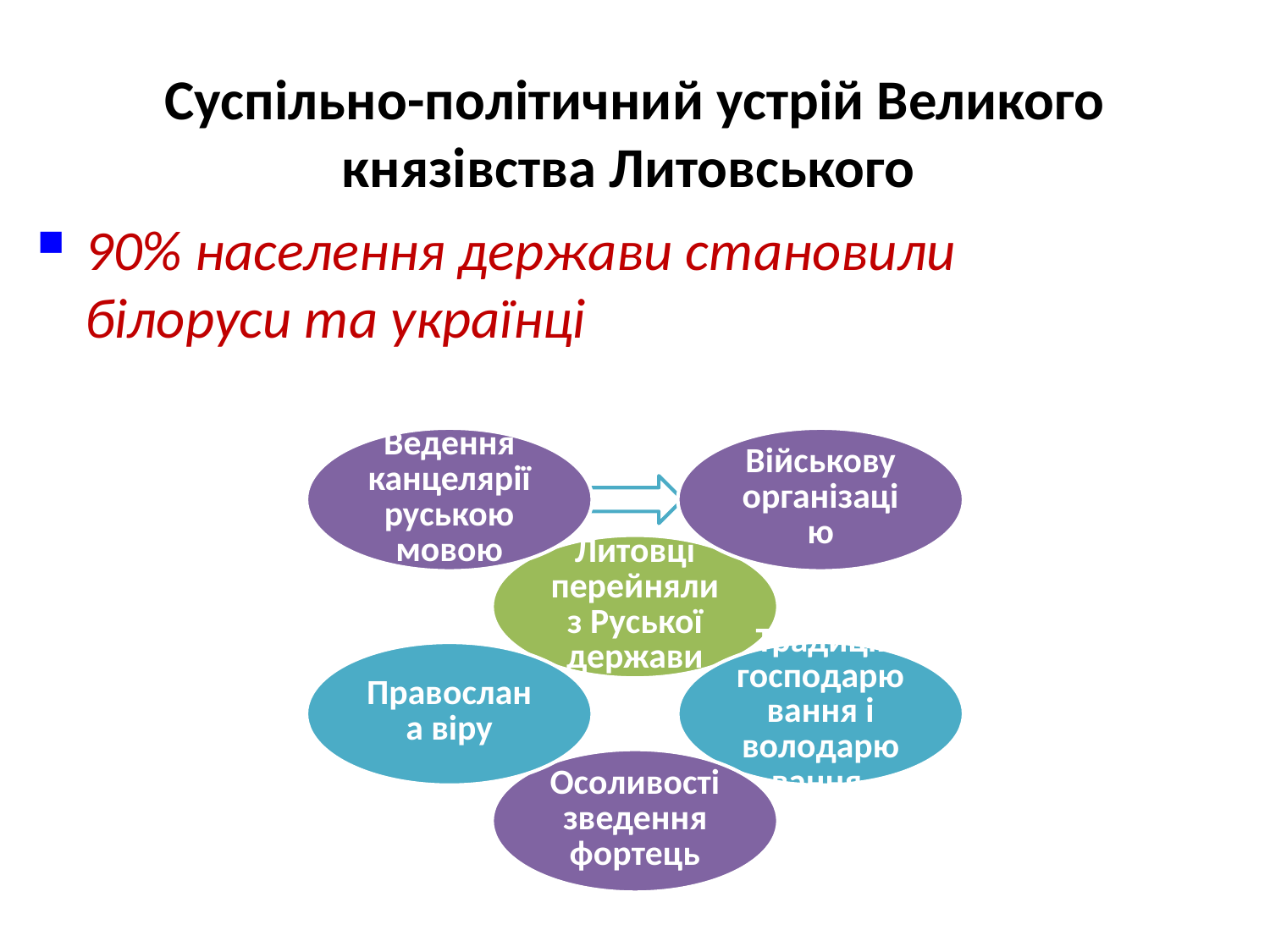

# Суспільно-політичний устрій Великого князівства Литовського
90% населення держави становили білоруси та українці
Литовці перейняли з Руської держави
Військову організацію
Ведення канцелярії руською мовою